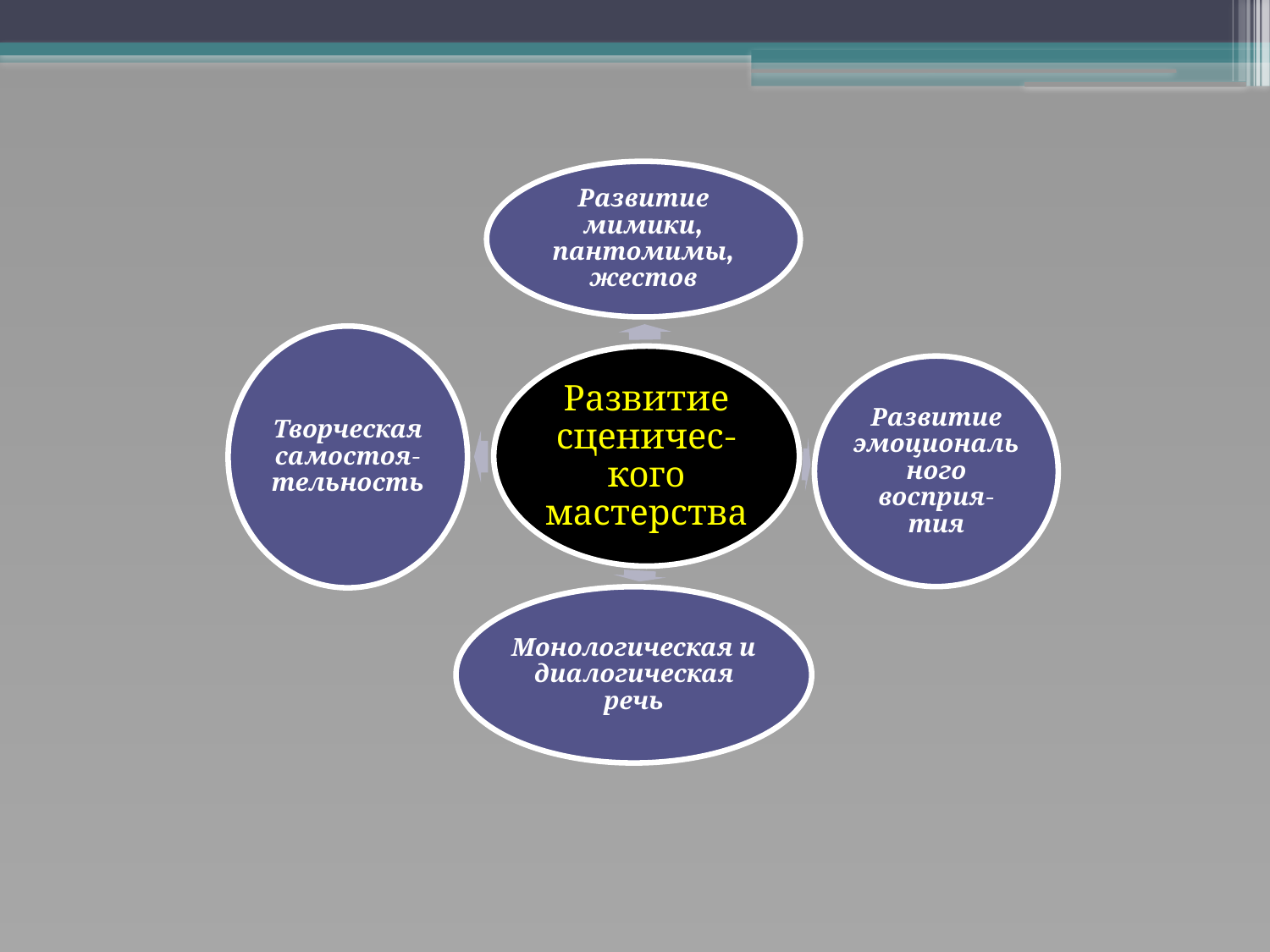

Развитие сценичес-кого мастерства

Развитие мимики, пантомимы, жестов

Развитие эмоционального восприя-тия

Монологическая и диалогическая речь

Творческая самостоя-тельность